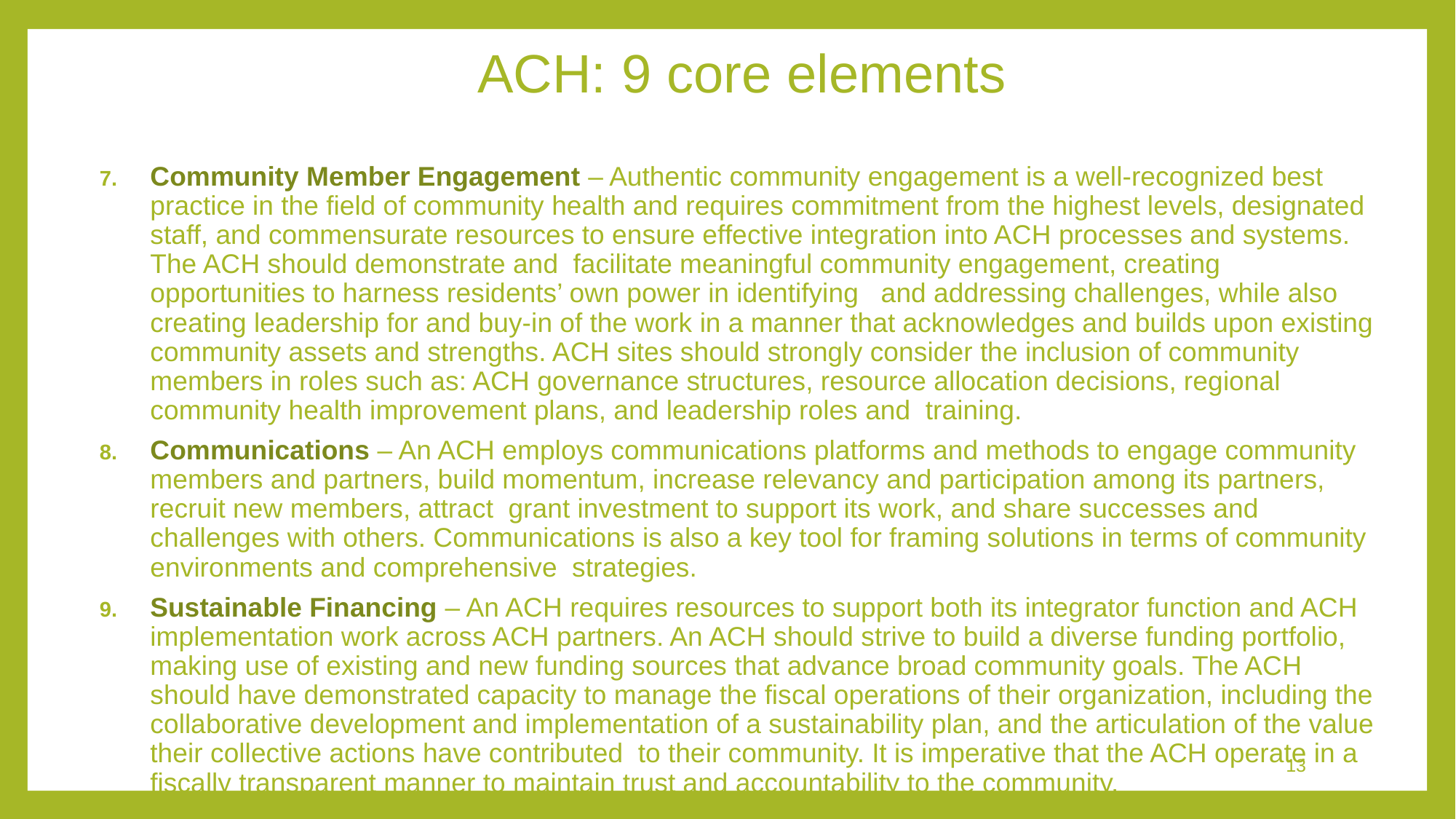

# ACH: 9 core elements
Community Member Engagement – Authentic community engagement is a well-recognized best practice in the field of community health and requires commitment from the highest levels, designated staff, and commensurate resources to ensure effective integration into ACH processes and systems. The ACH should demonstrate and  facilitate meaningful community engagement, creating opportunities to harness residents’ own power in identifying   and addressing challenges, while also creating leadership for and buy-in of the work in a manner that acknowledges and builds upon existing community assets and strengths. ACH sites should strongly consider the inclusion of community members in roles such as: ACH governance structures, resource allocation decisions, regional community health improvement plans, and leadership roles and  training.
Communications – An ACH employs communications platforms and methods to engage community members and partners, build momentum, increase relevancy and participation among its partners, recruit new members, attract  grant investment to support its work, and share successes and challenges with others. Communications is also a key tool for framing solutions in terms of community environments and comprehensive  strategies.
Sustainable Financing – An ACH requires resources to support both its integrator function and ACH implementation work across ACH partners. An ACH should strive to build a diverse funding portfolio, making use of existing and new funding sources that advance broad community goals. The ACH should have demonstrated capacity to manage the fiscal operations of their organization, including the collaborative development and implementation of a sustainability plan, and the articulation of the value their collective actions have contributed  to their community. It is imperative that the ACH operate in a fiscally transparent manner to maintain trust and accountability to the community.

13